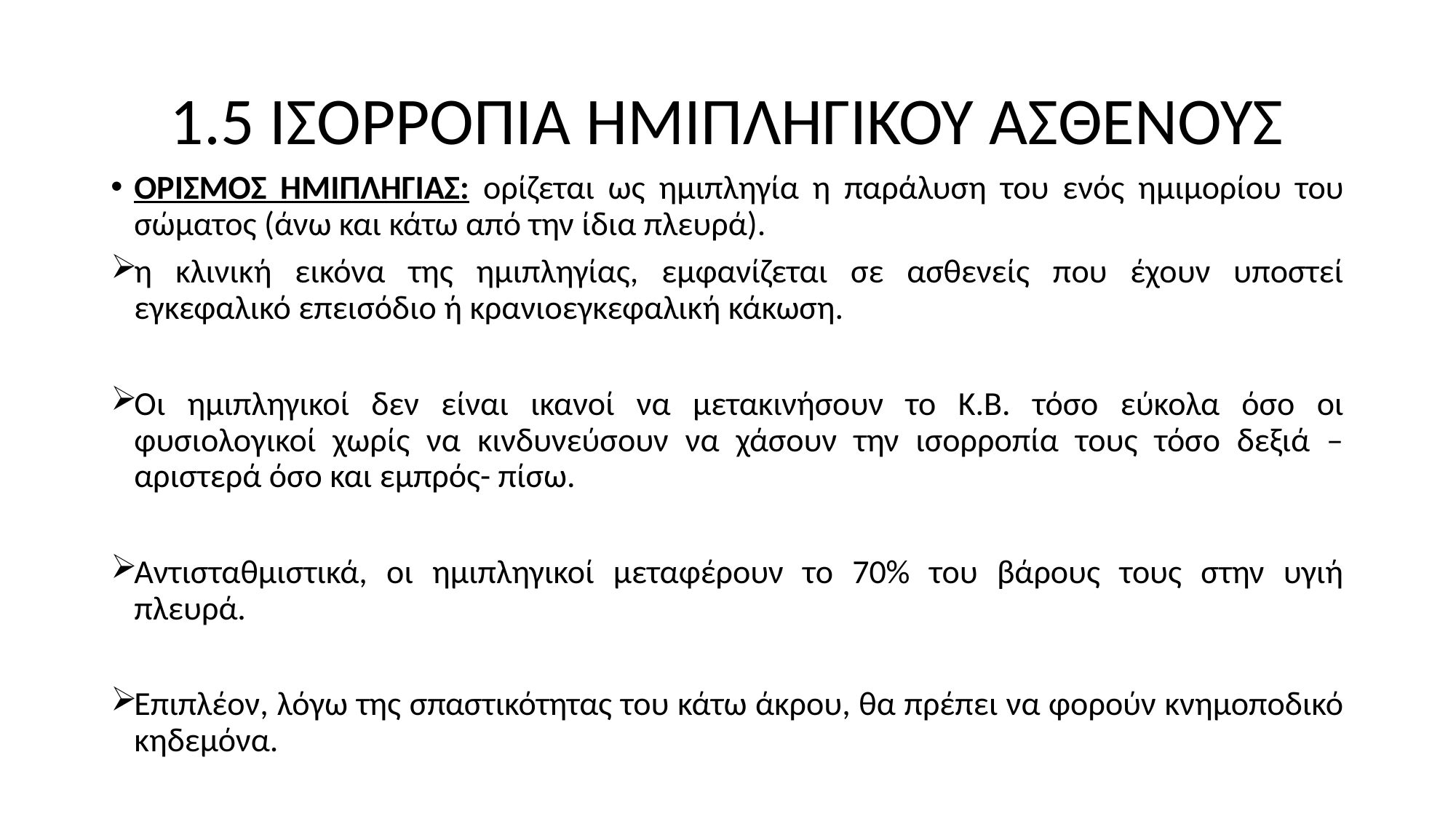

# 1.5 ΙΣΟΡΡΟΠΙΑ ΗΜΙΠΛΗΓΙΚΟΥ ΑΣΘΕΝΟΥΣ
ΟΡΙΣΜΟΣ ΗΜΙΠΛΗΓΙΑΣ: ορίζεται ως ημιπληγία η παράλυση του ενός ημιμορίου του σώματος (άνω και κάτω από την ίδια πλευρά).
η κλινική εικόνα της ημιπληγίας, εμφανίζεται σε ασθενείς που έχουν υποστεί εγκεφαλικό επεισόδιο ή κρανιοεγκεφαλική κάκωση.

Οι ημιπληγικοί δεν είναι ικανοί να μετακινήσουν το Κ.Β. τόσο εύκολα όσο οι φυσιολογικοί χωρίς να κινδυνεύσουν να χάσουν την ισορροπία τους τόσο δεξιά – αριστερά όσο και εμπρός- πίσω.

Αντισταθμιστικά, οι ημιπληγικοί μεταφέρουν το 70% του βάρους τους στην υγιή πλευρά.

Επιπλέον, λόγω της σπαστικότητας του κάτω άκρου, θα πρέπει να φορούν κνημοποδικό κηδεμόνα.